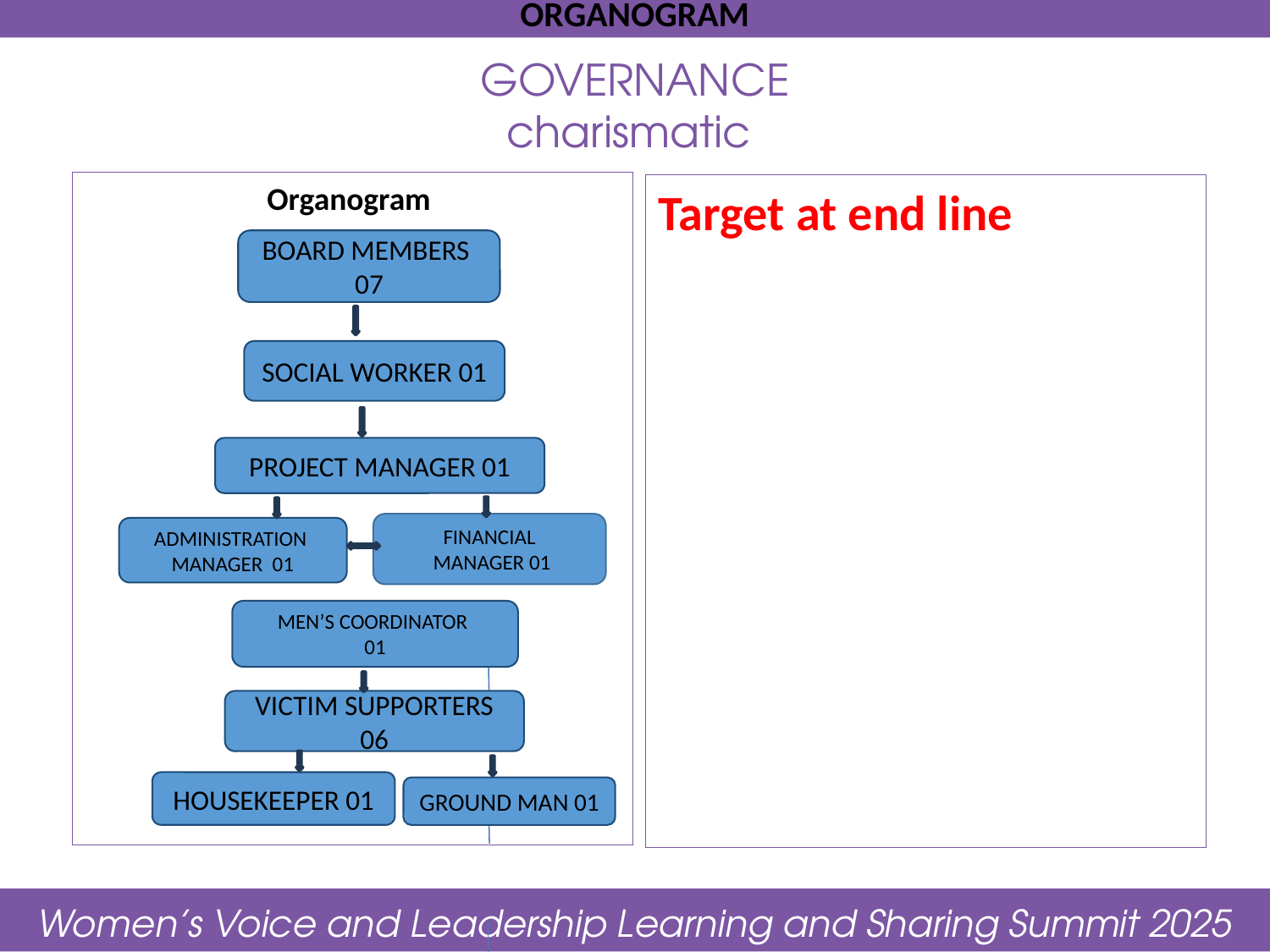

ORGANOGRAM

Women’s Voice and Leadership Learning and Sharing Summit 2025
# GOVERNANCE charismatic

Organogram
Target at end line
 BOARD MEMBERS   07

SOCIAL WORKER 01

PROJECT MANAGER 01

FINANCIAL
 MANAGER 01
ADMINISTRATION
MANAGER  01

MEN’S COORDINATOR
01

VICTIM SUPPORTERS 06

HOUSEKEEPER 01
GROUND MAN 01